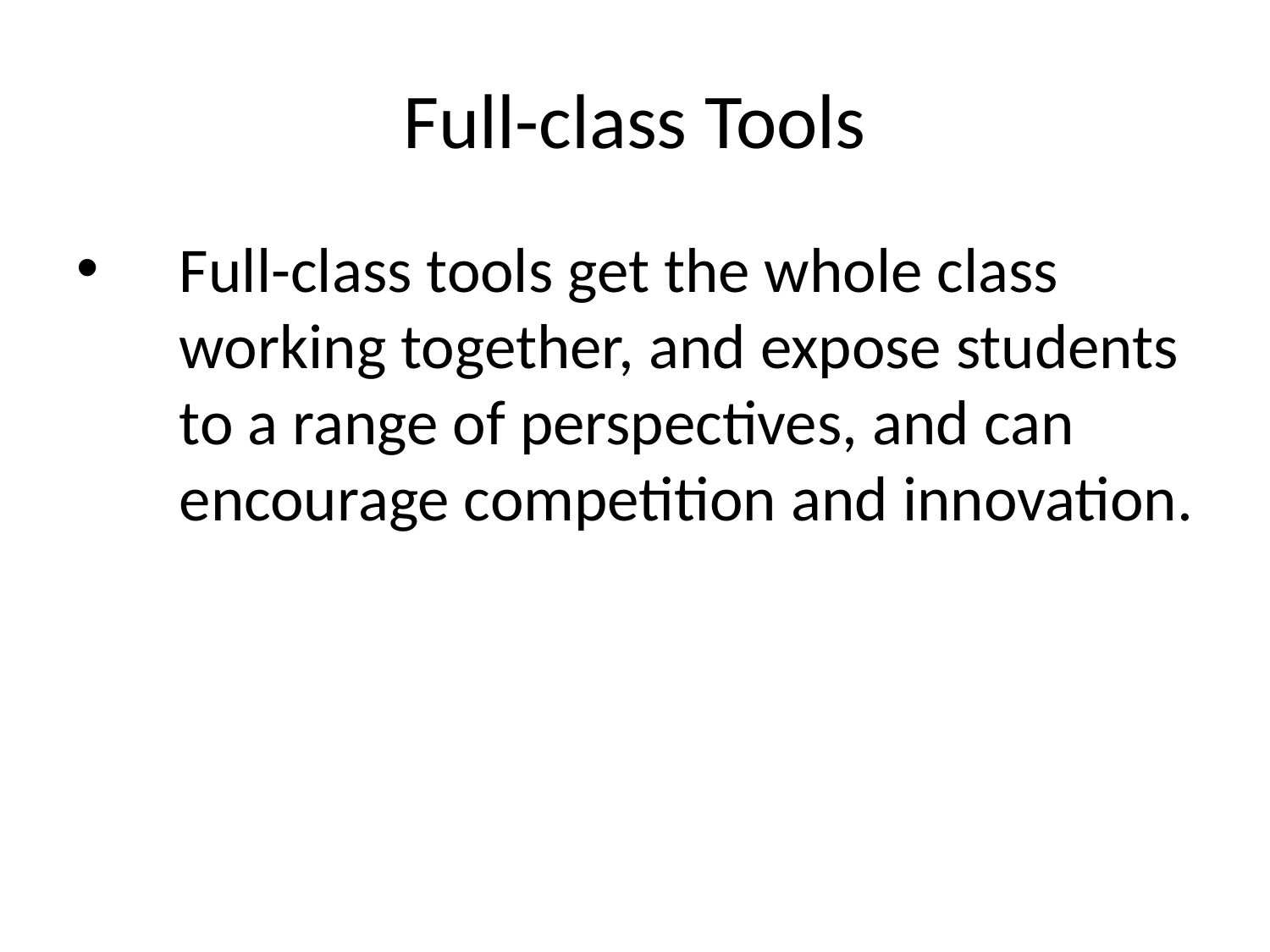

# Full-class Tools
Full-class tools get the whole class working together, and expose students to a range of perspectives, and can encourage competition and innovation.